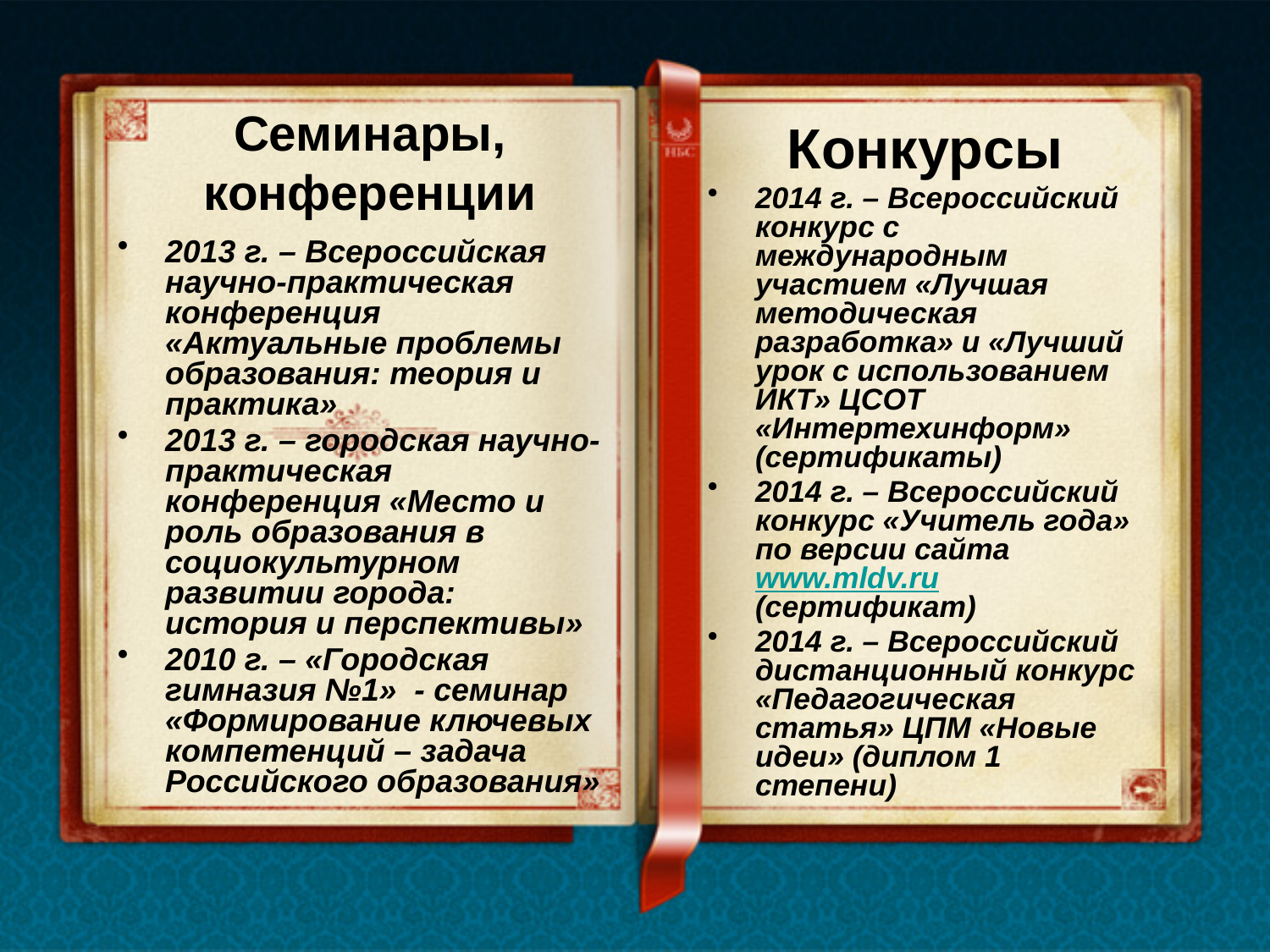

# Семинары, конференции
Конкурсы
2014 г. – Всероссийский конкурс с международным участием «Лучшая методическая разработка» и «Лучший урок с использованием ИКТ» ЦСОТ «Интертехинформ» (сертификаты)
2014 г. – Всероссийский конкурс «Учитель года» по версии сайта www.mldv.ru (сертификат)
2014 г. – Всероссийский дистанционный конкурс «Педагогическая статья» ЦПМ «Новые идеи» (диплом 1 степени)
2013 г. – Всероссийская научно-практическая конференция «Актуальные проблемы образования: теория и практика»
2013 г. – городская научно-практическая конференция «Место и роль образования в социокультурном развитии города: история и перспективы»
2010 г. – «Городская гимназия №1»  - семинар «Формирование ключевых компетенций – задача Российского образования»